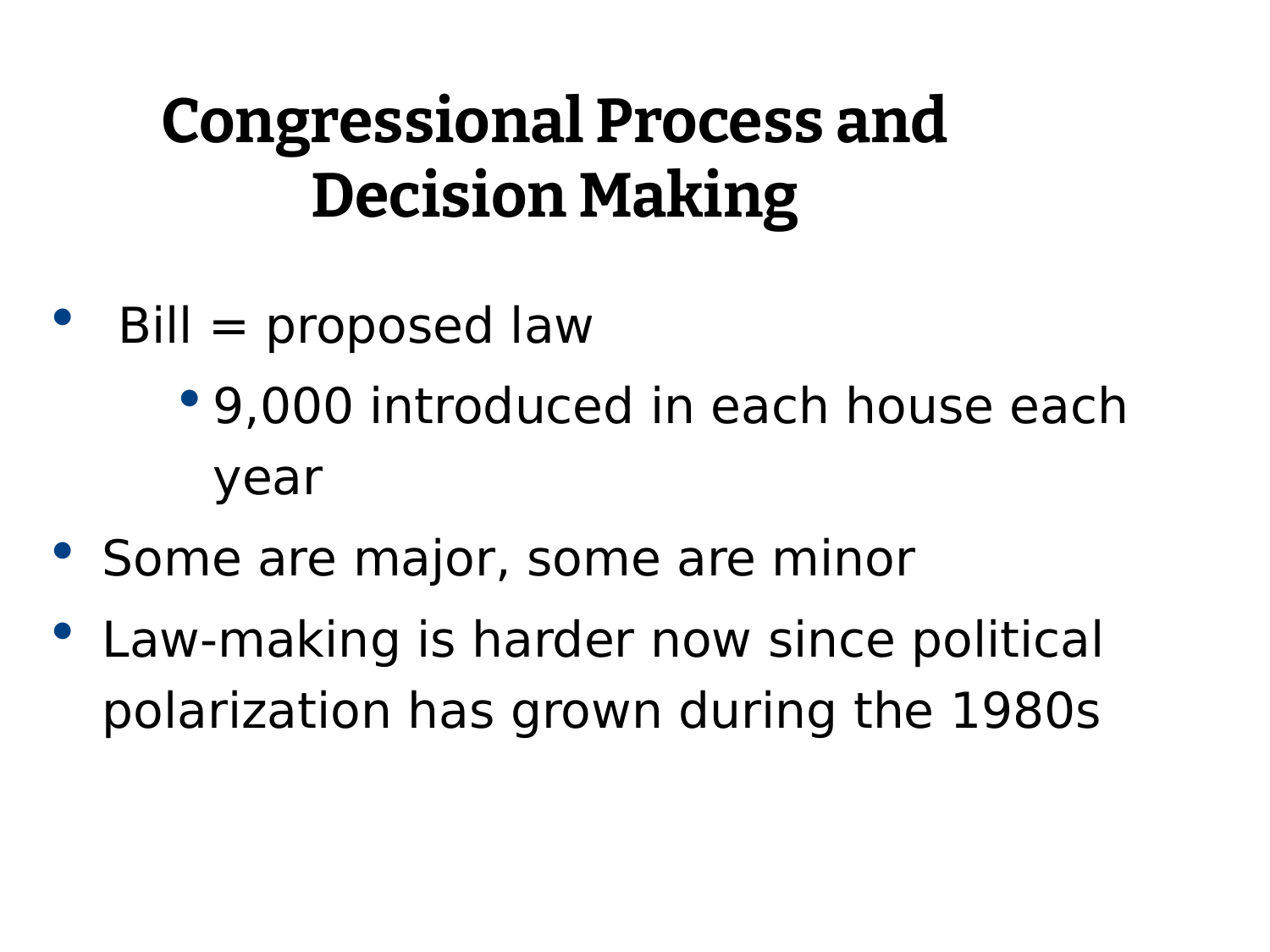

11.4
Congressional Process and Decision Making
Bill = proposed law
9,000 introduced in each house each year
Some are major, some are minor
Law-making is harder now since political polarization has grown during the 1980s